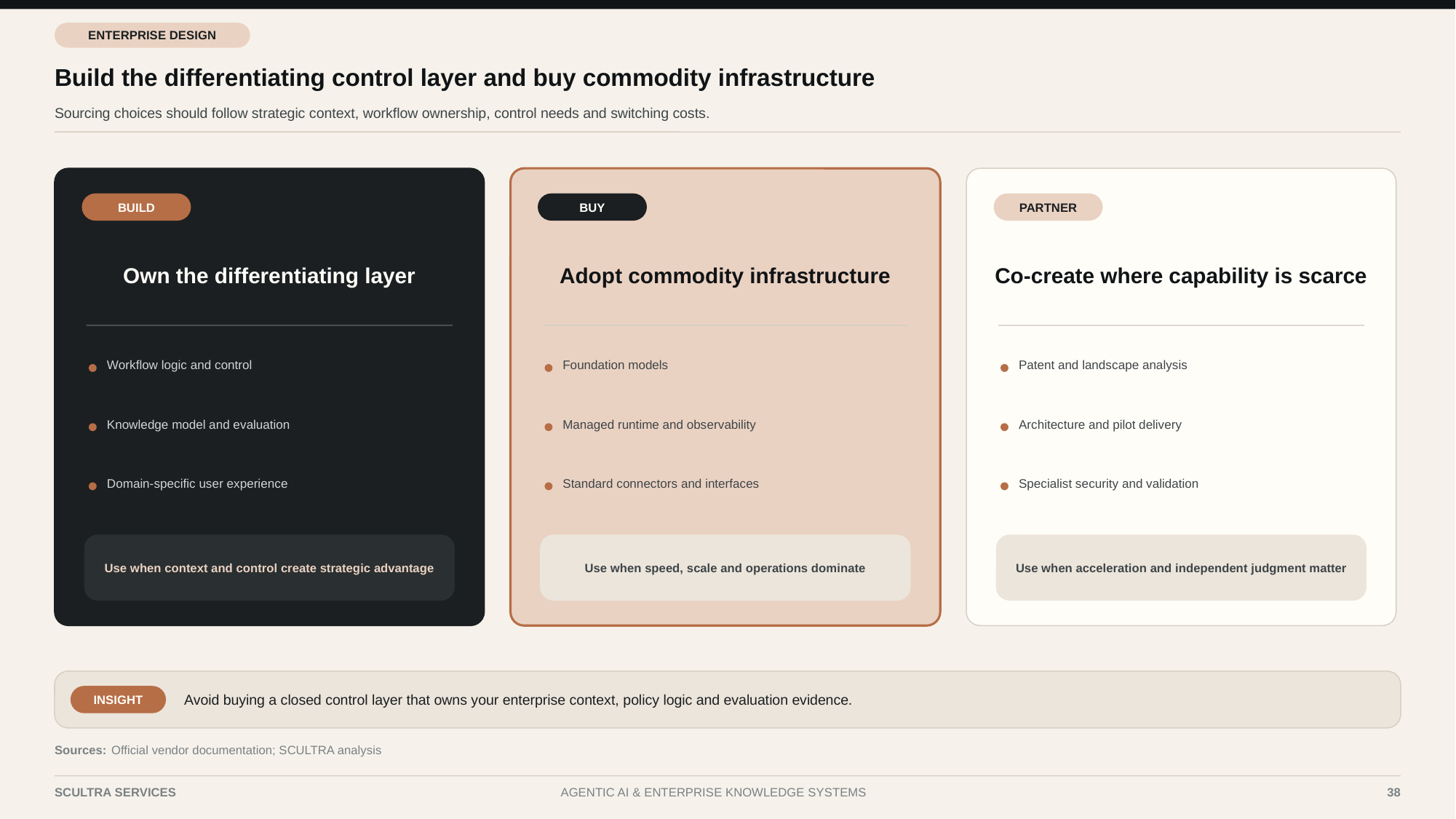

ENTERPRISE DESIGN
Build the differentiating control layer and buy commodity infrastructure
Sourcing choices should follow strategic context, workflow ownership, control needs and switching costs.

BUILD

BUY

PARTNER
Own the differentiating layer
Adopt commodity infrastructure
Co-create where capability is scarce

Workflow logic and control
Foundation models
Patent and landscape analysis

Knowledge model and evaluation
Managed runtime and observability
Architecture and pilot delivery

Domain-specific user experience
Standard connectors and interfaces
Specialist security and validation

Use when context and control create strategic advantage

Use when speed, scale and operations dominate

Use when acceleration and independent judgment matter

Avoid buying a closed control layer that owns your enterprise context, policy logic and evaluation evidence.

INSIGHT
Sources:
Official vendor documentation; SCULTRA analysis

SCULTRA SERVICES
AGENTIC AI & ENTERPRISE KNOWLEDGE SYSTEMS
38